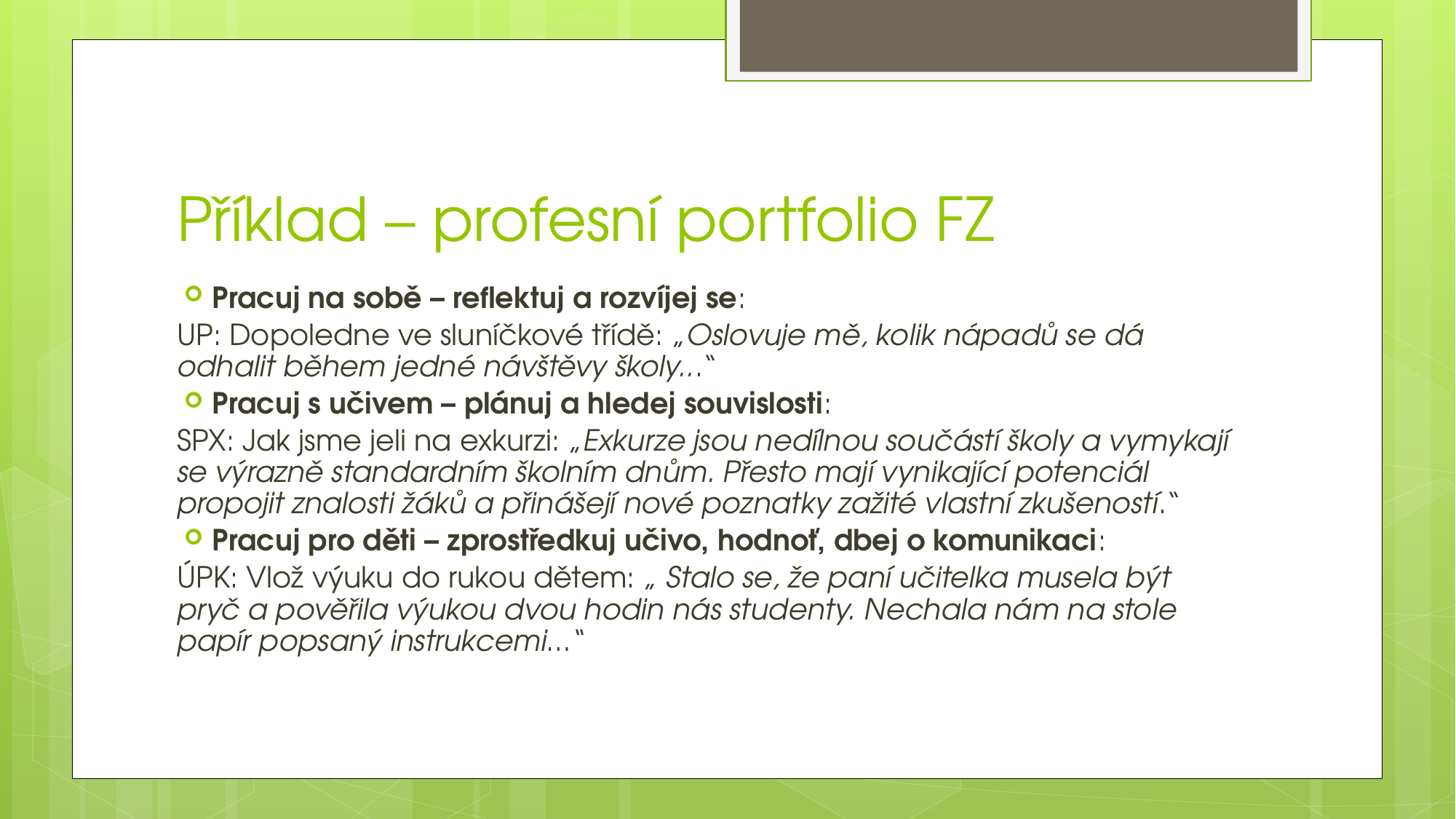

# Příklad – profesní portfolio FZ
Pracuj na sobě – reflektuj a rozvíjej se:
UP: Dopoledne ve sluníčkové třídě: „Oslovuje mě, kolik nápadů se dá odhalit během jedné návštěvy školy...“
Pracuj s učivem – plánuj a hledej souvislosti:
SPX: Jak jsme jeli na exkurzi: „Exkurze jsou nedílnou součástí školy a vymykají se výrazně standardním školním dnům. Přesto mají vynikající potenciál propojit znalosti žáků a přinášejí nové poznatky zažité vlastní zkušeností.“
Pracuj pro děti – zprostředkuj učivo, hodnoť, dbej o komunikaci:
ÚPK: Vlož výuku do rukou dětem: „ Stalo se, že paní učitelka musela být pryč a pověřila výukou dvou hodin nás studenty. Nechala nám na stole papír popsaný instrukcemi…“